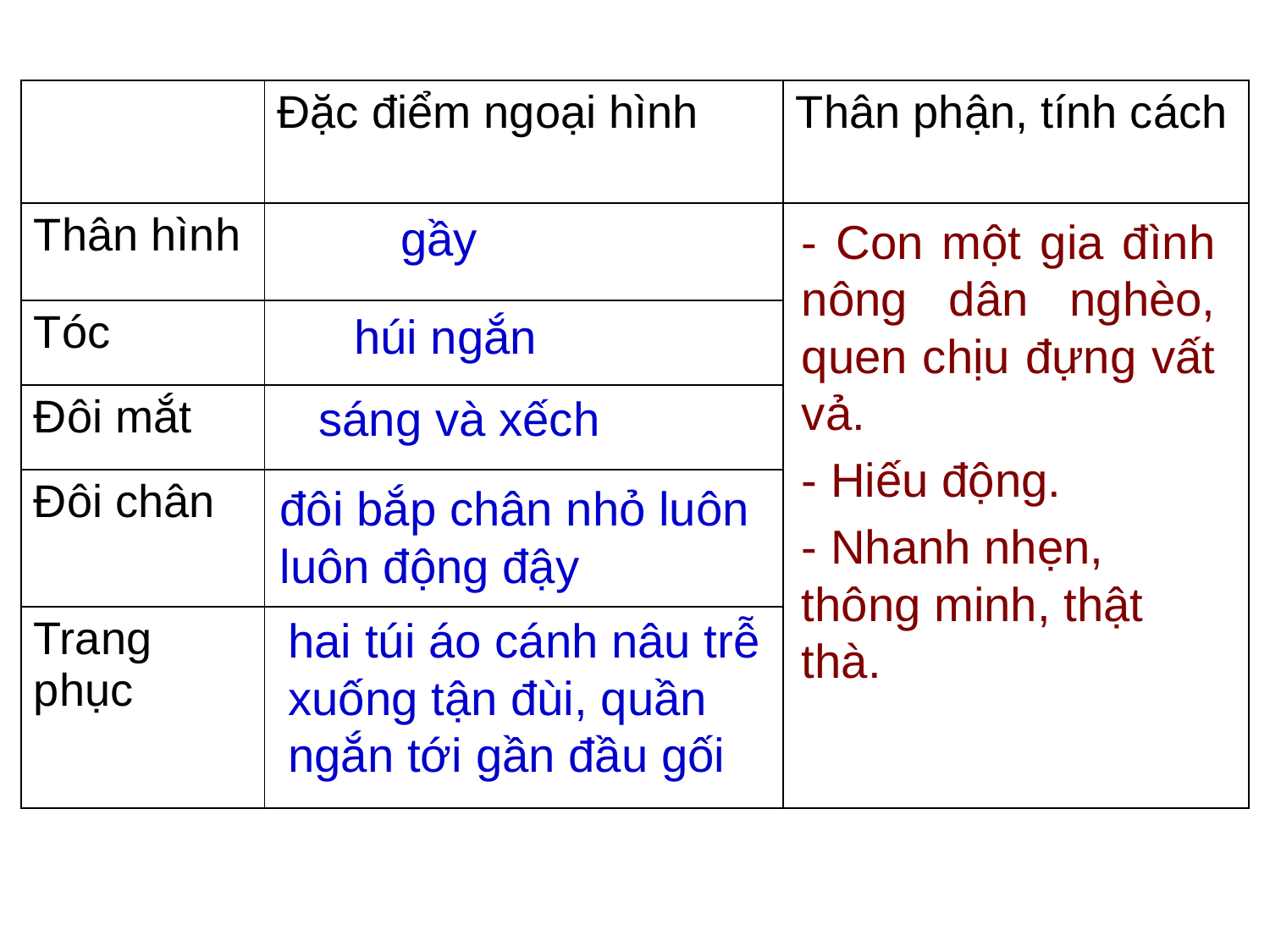

|  | Đặc điểm ngoại hình | Thân phận, tính cách |
| --- | --- | --- |
| Thân hình |  |  |
| Tóc |  |  |
| Đôi mắt |  |  |
| Đôi chân |  |  |
| Trang phục |  |  |
gầy
- Con một gia đình nông dân nghèo, quen chịu đựng vất vả.
- Hiếu động.
- Nhanh nhẹn, thông minh, thật thà.
húi ngắn
sáng và xếch
đôi bắp chân nhỏ luôn luôn động đậy
hai túi áo cánh nâu trễ xuống tận đùi, quần ngắn tới gần đầu gối